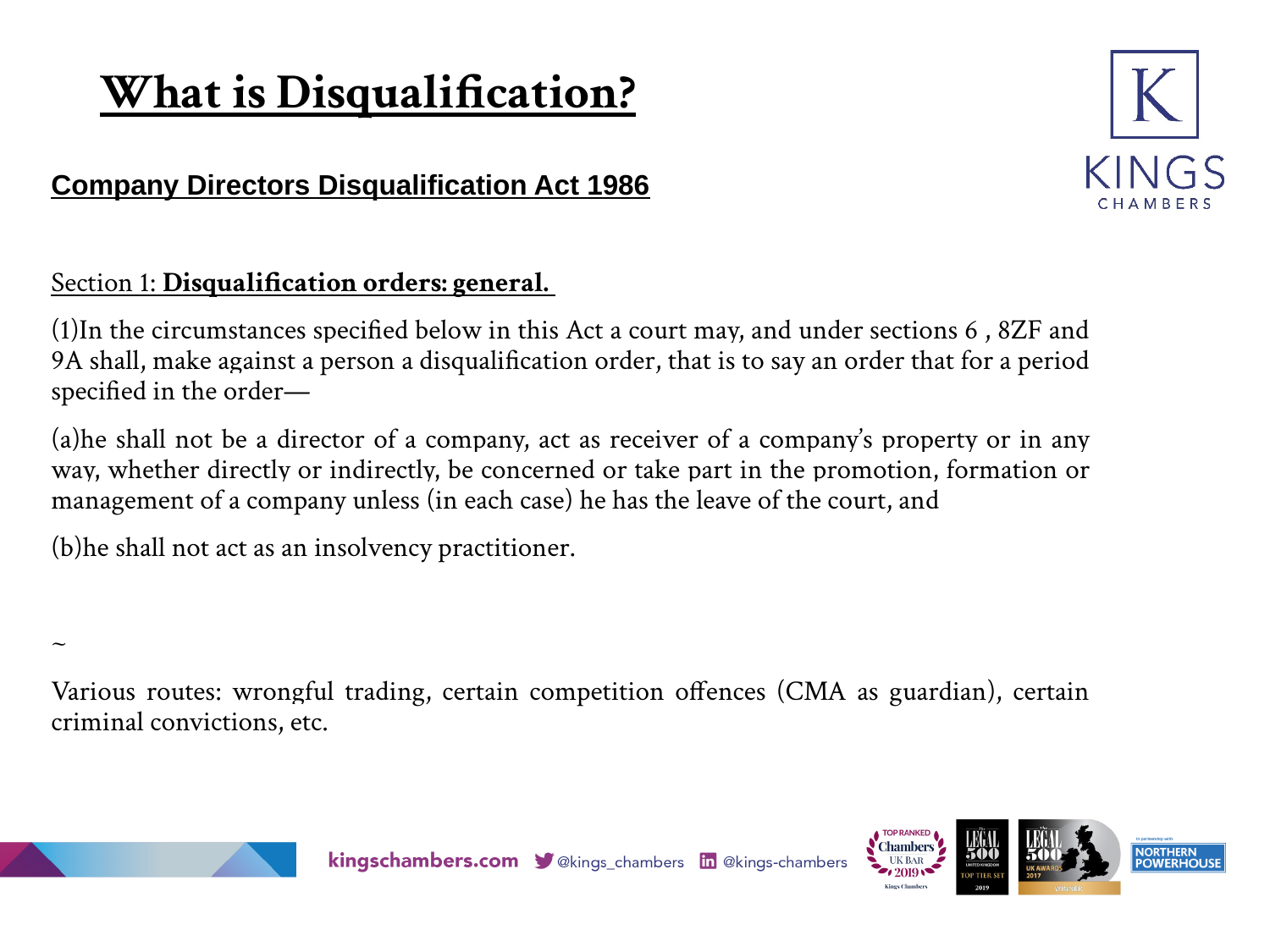

# What is Disqualification?

Company Directors Disqualification Act 1986

Section 1: Disqualification orders: general.
(1)In the circumstances specified below in this Act a court may, and under sections 6 , 8ZF and 9A shall, make against a person a disqualification order, that is to say an order that for a period specified in the order—
(a)he shall not be a director of a company, act as receiver of a company’s property or in any way, whether directly or indirectly, be concerned or take part in the promotion, formation or management of a company unless (in each case) he has the leave of the court, and
(b)he shall not act as an insolvency practitioner.

~
Various routes: wrongful trading, certain competition offences (CMA as guardian), certain criminal convictions, etc.